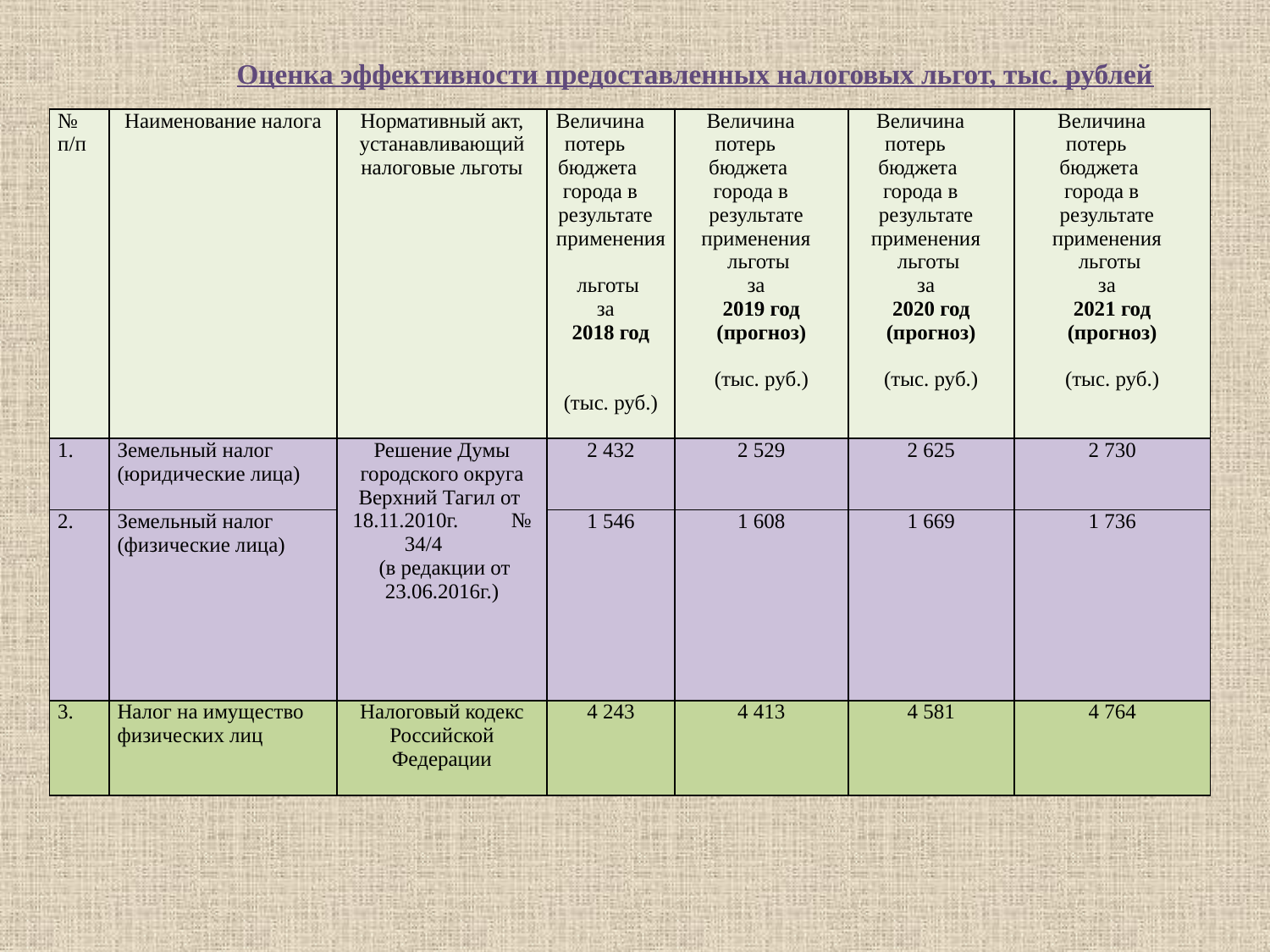

Оценка эффективности предоставленных налоговых льгот, тыс. рублей
| № п/п | Наименование налога | Нормативный акт, устанавливающий налоговые льготы | Величина потерь бюджета города в результате применения льготы за 2018 год (тыс. руб.) | Величина потерь бюджета города в результате применения льготы за 2019 год (прогноз) (тыс. руб.) | Величина потерь бюджета города в результате применения льготы за 2020 год (прогноз) (тыс. руб.) | Величина потерь бюджета города в результате применения льготы за 2021 год (прогноз) (тыс. руб.) |
| --- | --- | --- | --- | --- | --- | --- |
| 1. | Земельный налог (юридические лица) | Решение Думы городского округа Верхний Тагил от 18.11.2010г. № 34/4 (в редакции от 23.06.2016г.) | 2 432 | 2 529 | 2 625 | 2 730 |
| 2. | Земельный налог (физические лица) |  | 1 546 | 1 608 | 1 669 | 1 736 |
| 3. | Налог на имущество физических лиц | Налоговый кодекс Российской Федерации | 4 243 | 4 413 | 4 581 | 4 764 |